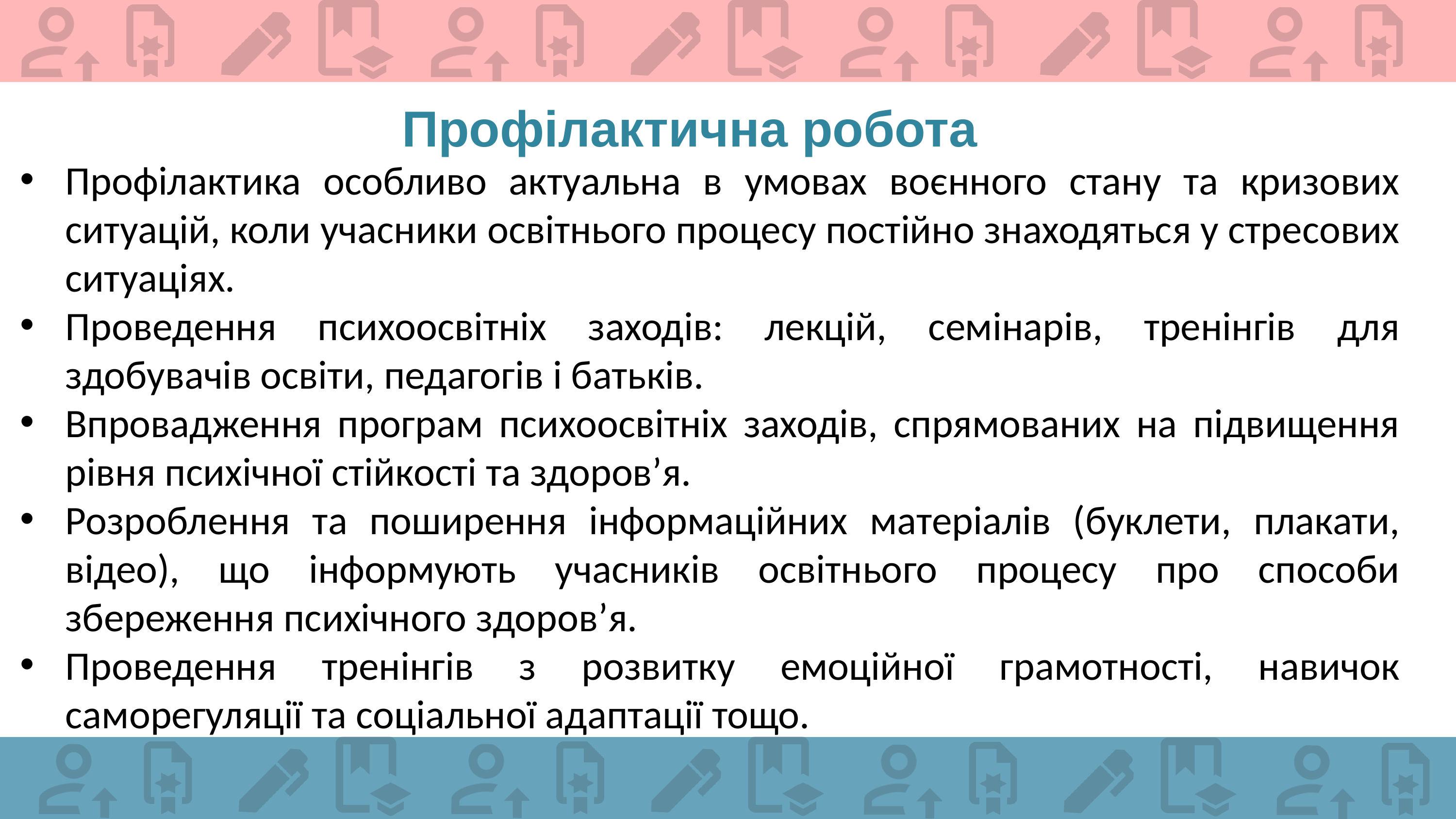

Профілактична робота
Профілактика особливо актуальна в умовах воєнного стану та кризових ситуацій, коли учасники освітнього процесу постійно знаходяться у стресових ситуаціях.
Проведення психоосвітніх заходів: лекцій, семінарів, тренінгів для здобувачів освіти, педагогів і батьків.
Впровадження програм психоосвітніх заходів, спрямованих на підвищення рівня психічної стійкості та здоров’я.
Розроблення та поширення інформаційних матеріалів (буклети, плакати, відео), що інформують учасників освітнього процесу про способи збереження психічного здоров’я.
Проведення тренінгів з розвитку емоційної грамотності, навичок саморегуляції та соціальної адаптації тощо.